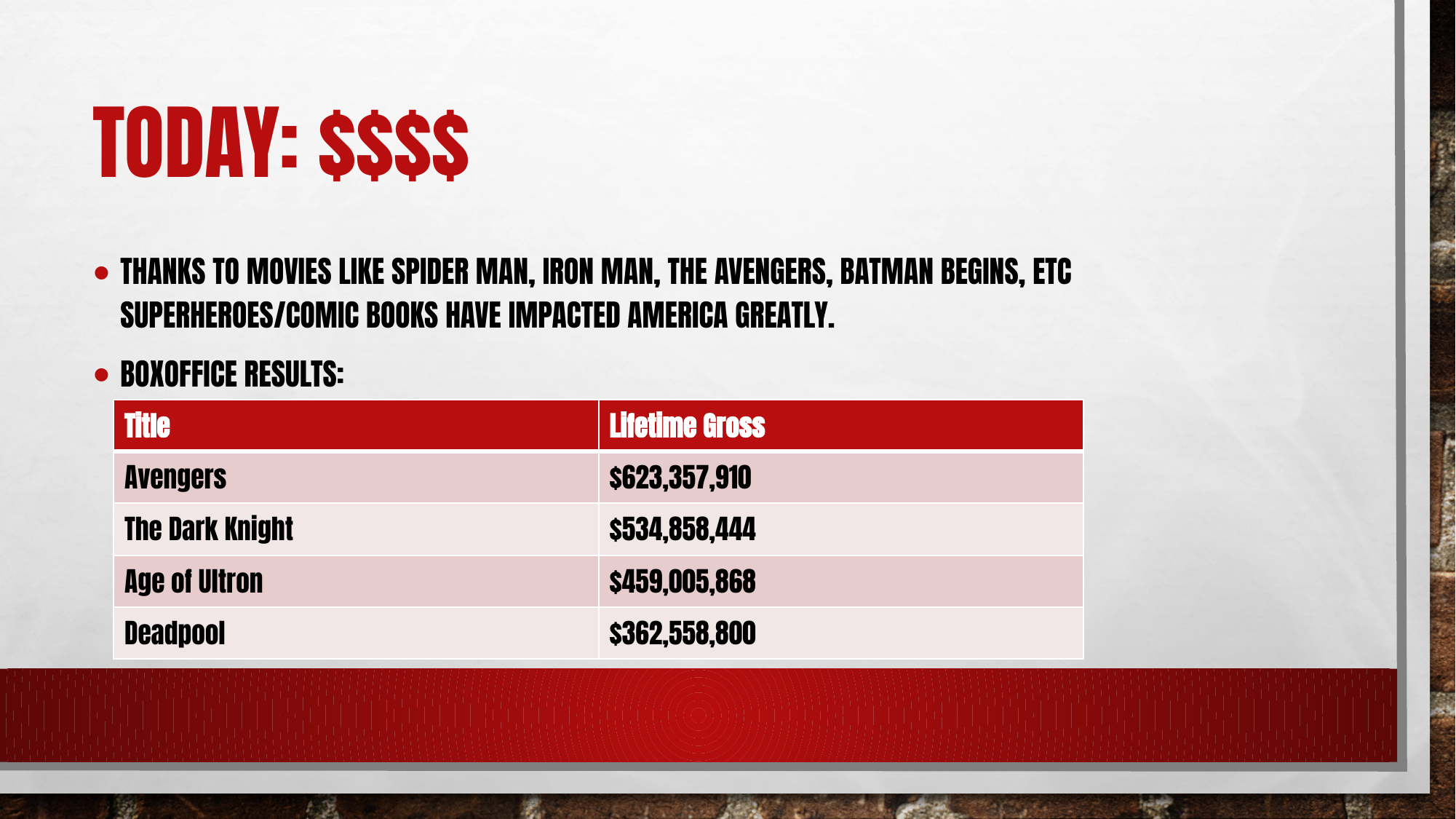

# Today: $$$$
Thanks to movies like spider man, Iron man, the Avengers, Batman Begins, etc superheroes/comic books have impacted America greatly.
Boxoffice results:
| Title | Lifetime Gross |
| --- | --- |
| Avengers | $623,357,910 |
| The Dark Knight | $534,858,444 |
| Age of Ultron | $459,005,868 |
| Deadpool | $362,558,800 |